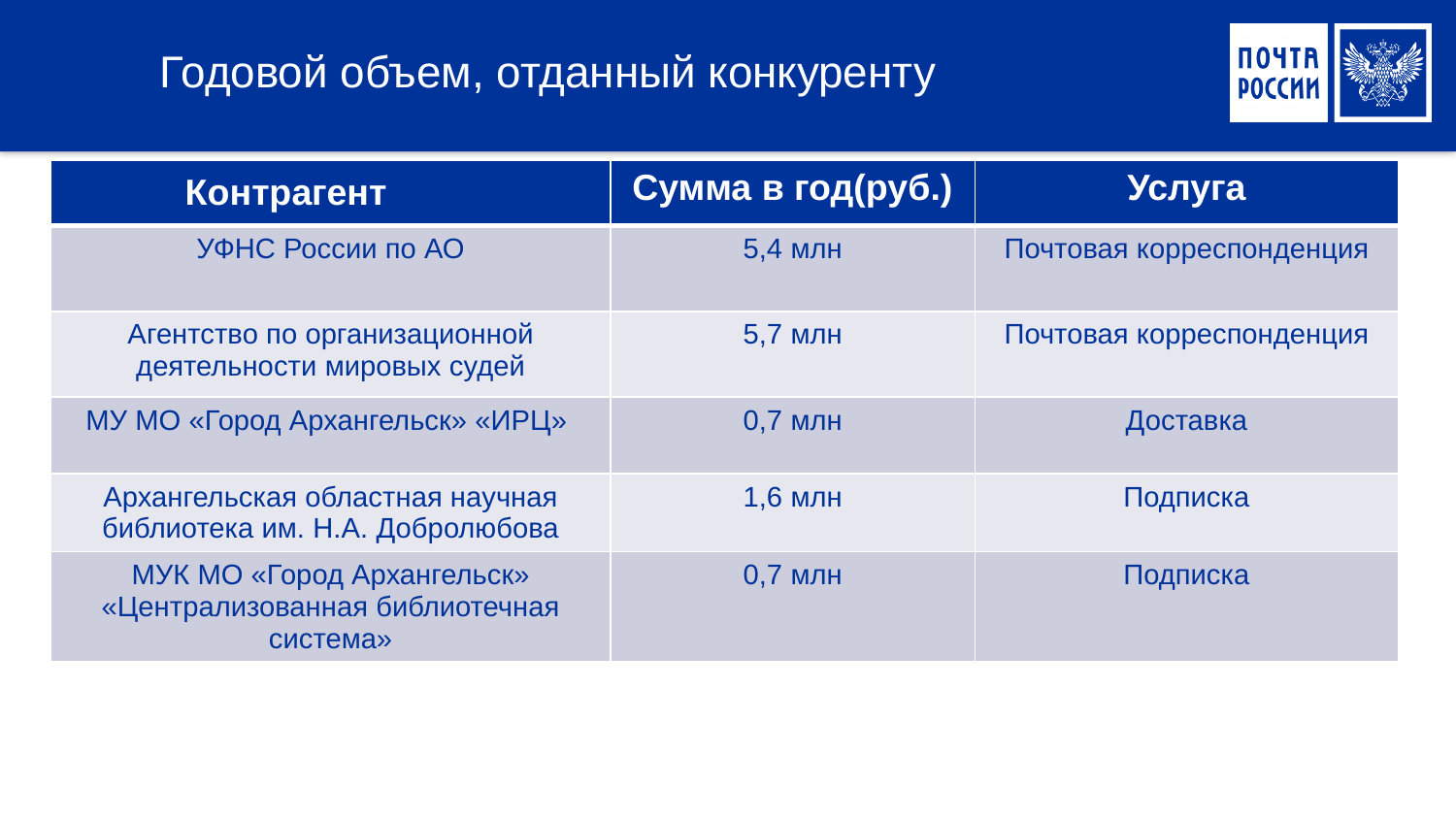

# Годовой объем, отданный конкуренту
| Контрагент | Сумма в год(руб.) | Услуга |
| --- | --- | --- |
| УФНС России по АО | 5,4 млн | Почтовая корреспонденция |
| Агентство по организационной деятельности мировых судей | 5,7 млн | Почтовая корреспонденция |
| МУ МО «Город Архангельск» «ИРЦ» | 0,7 млн | Доставка |
| Архангельская областная научная библиотека им. Н.А. Добролюбова | 1,6 млн | Подписка |
| МУК МО «Город Архангельск» «Централизованная библиотечная система» | 0,7 млн | Подписка |